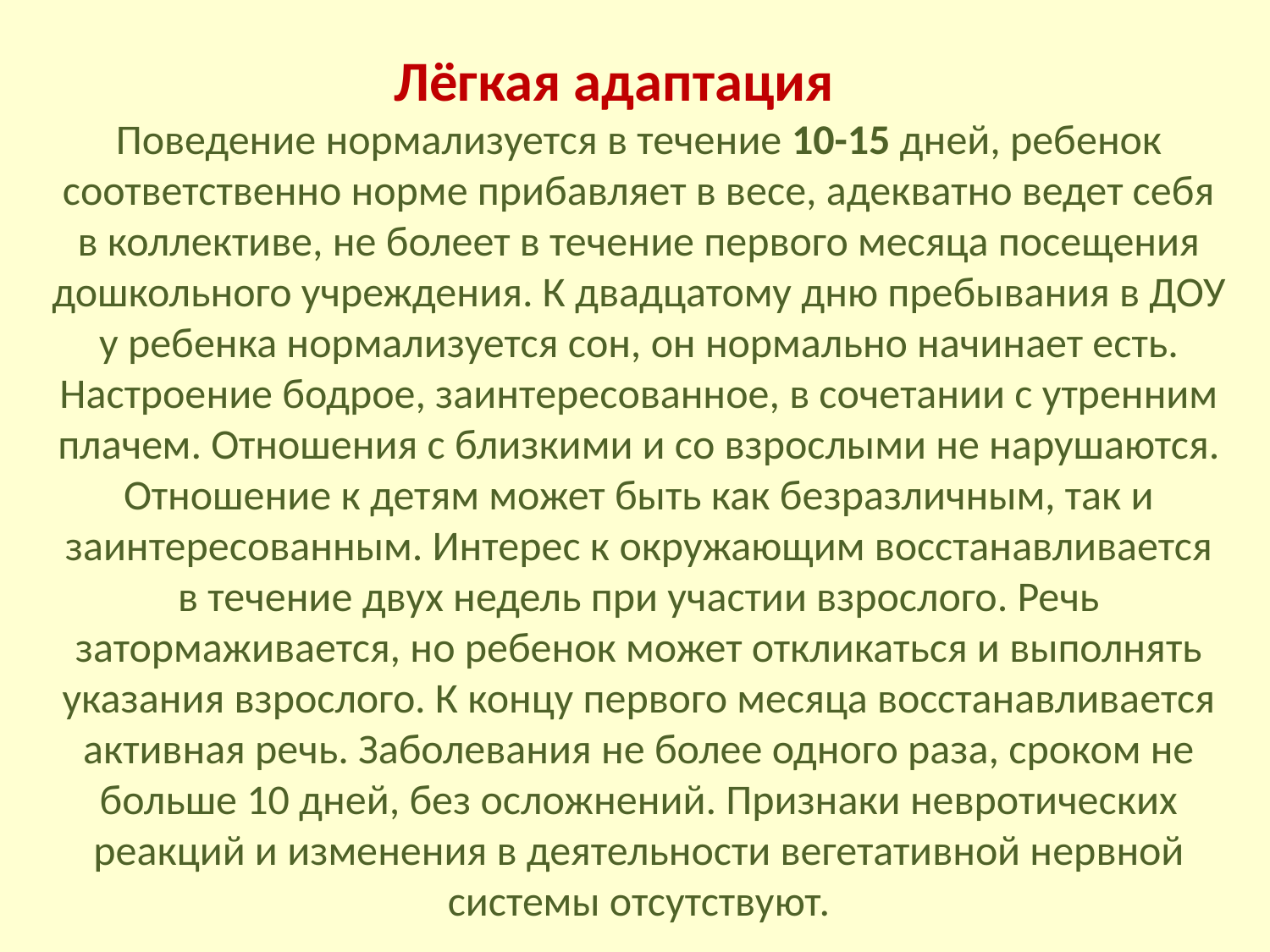

Лёгкая адаптация
Поведение нормализуется в течение 10-15 дней, ребенок соответственно норме прибавляет в весе, адекватно ведет себя в коллективе, не болеет в течение первого месяца посещения дошкольного учреждения. К двадцатому дню пребывания в ДОУ у ребенка нормализуется сон, он нормально начинает есть. Настроение бодрое, заинтересованное, в сочетании с утренним плачем. Отношения с близкими и со взрослыми не нарушаются. Отношение к детям может быть как безразличным, так и заинтересованным. Интерес к окружающим восстанавливается в течение двух недель при участии взрослого. Речь затормаживается, но ребенок может откликаться и выполнять указания взрослого. К концу первого месяца восстанавливается активная речь. Заболевания не более одного раза, сроком не больше 10 дней, без осложнений. Признаки невротических реакций и изменения в деятельности вегетативной нервной системы отсутствуют.